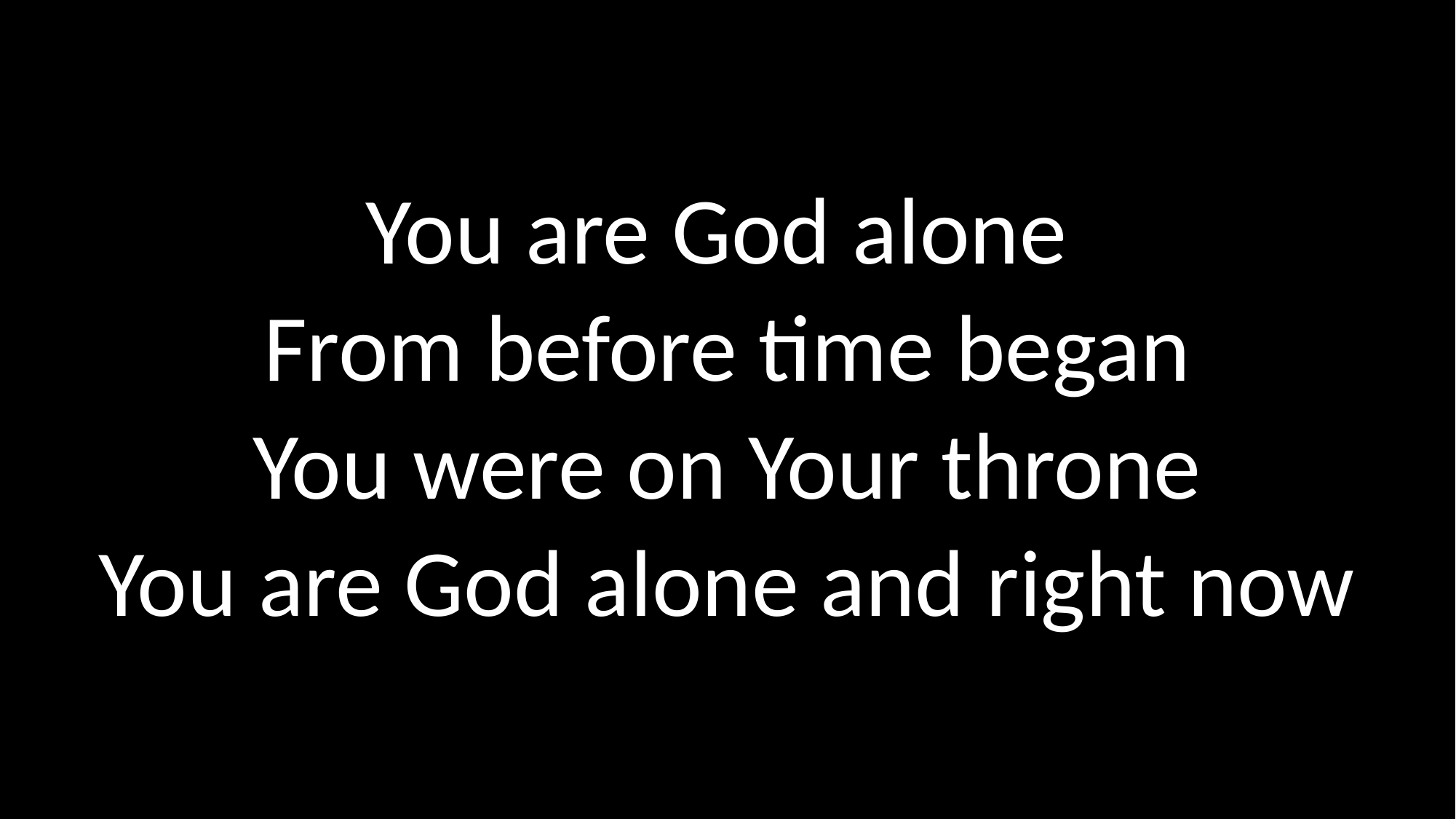

You are God alone
From before time began
You were on Your throne
You are God alone and right now